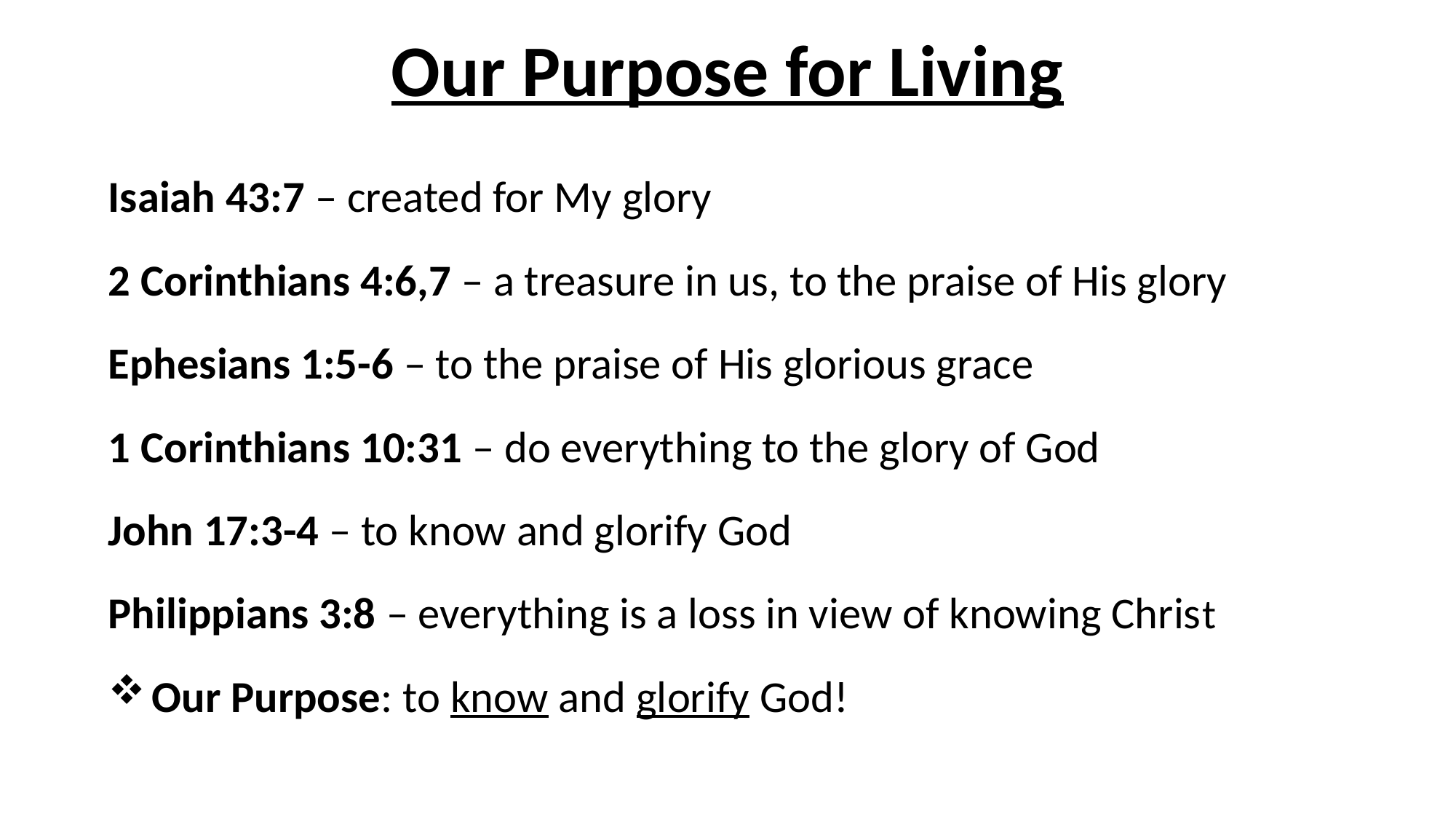

# Our Purpose for Living
Isaiah 43:7 – created for My glory
2 Corinthians 4:6,7 – a treasure in us, to the praise of His glory
Ephesians 1:5-6 – to the praise of His glorious grace
1 Corinthians 10:31 – do everything to the glory of God
John 17:3-4 – to know and glorify God
Philippians 3:8 – everything is a loss in view of knowing Christ
 Our Purpose: to know and glorify God!